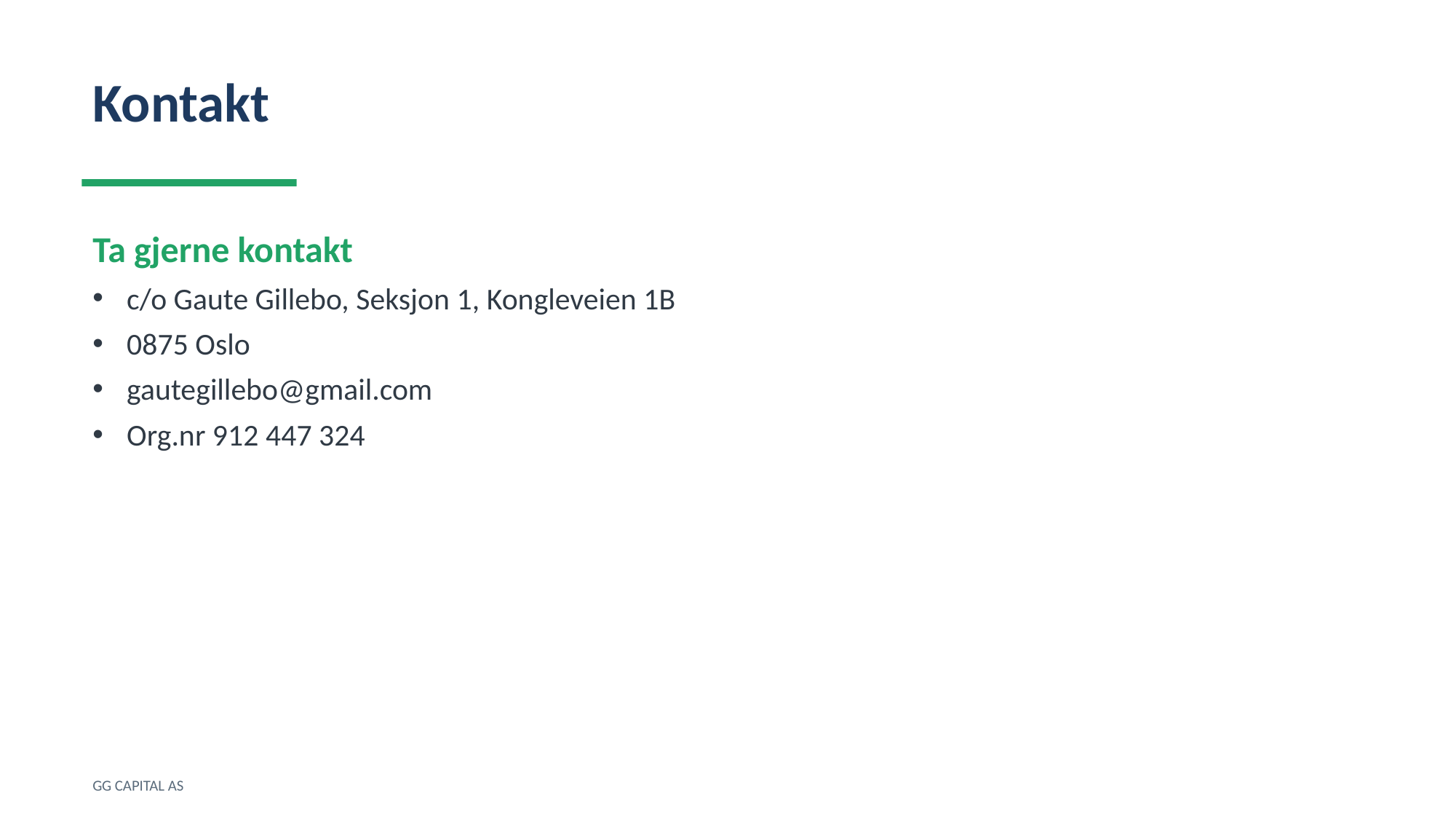

Kontakt

Ta gjerne kontakt
c/o Gaute Gillebo, Seksjon 1, Kongleveien 1B
0875 Oslo
gautegillebo@gmail.com
Org.nr 912 447 324
GG CAPITAL AS